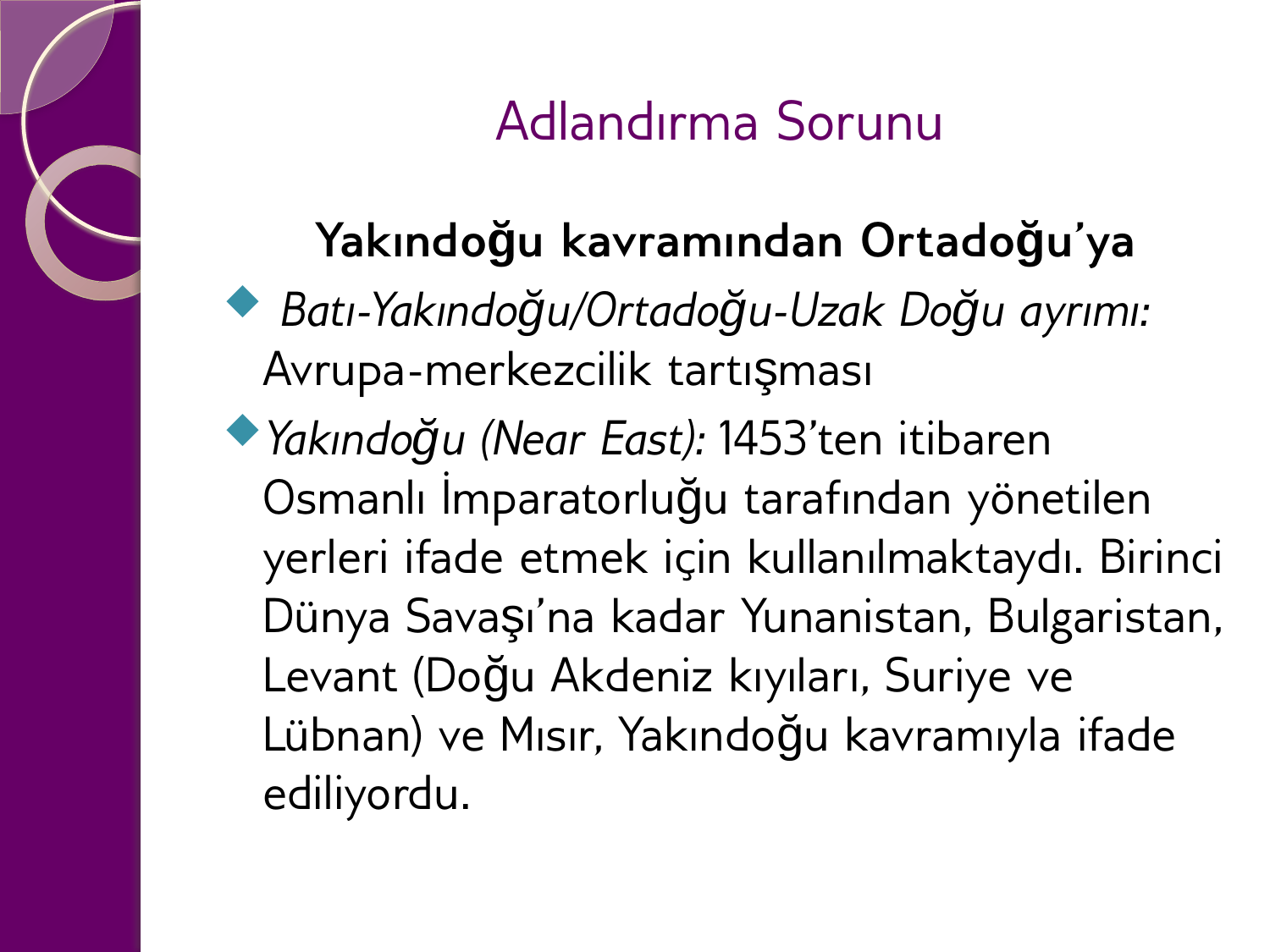

# Adlandırma Sorunu
Yakındoğu kavramından Ortadoğu’ya
 Batı-Yakındoğu/Ortadoğu-Uzak Doğu ayrımı: Avrupa-merkezcilik tartışması
Yakındoğu (Near East): 1453’ten itibaren Osmanlı İmparatorluğu tarafından yönetilen yerleri ifade etmek için kullanılmaktaydı. Birinci Dünya Savaşı’na kadar Yunanistan, Bulgaristan, Levant (Doğu Akdeniz kıyıları, Suriye ve Lübnan) ve Mısır, Yakındoğu kavramıyla ifade ediliyordu.